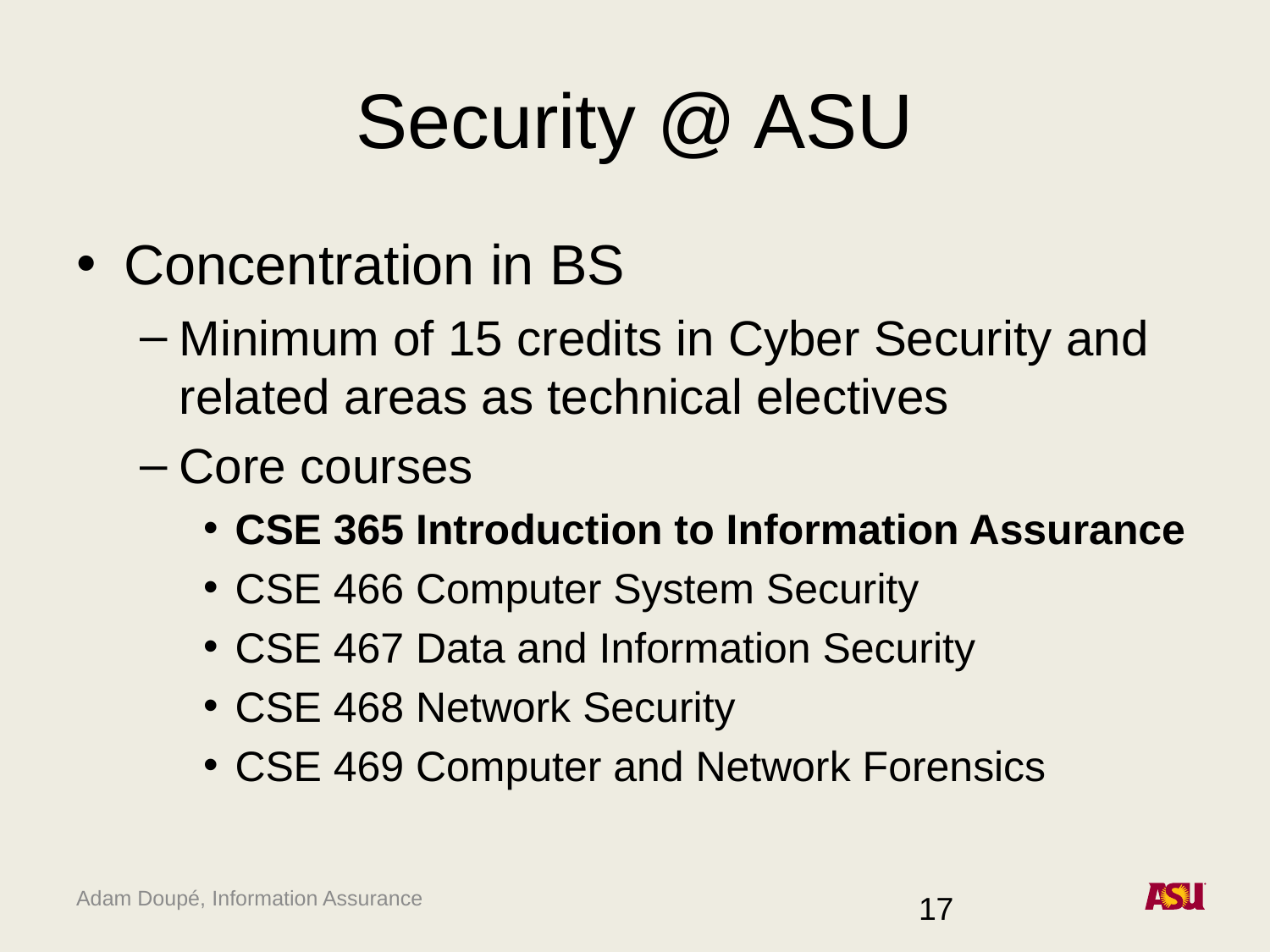

# Security @ ASU
Concentration in BS
Minimum of 15 credits in Cyber Security and related areas as technical electives
Core courses
CSE 365 Introduction to Information Assurance
CSE 466 Computer System Security
CSE 467 Data and Information Security
CSE 468 Network Security
CSE 469 Computer and Network Forensics
17